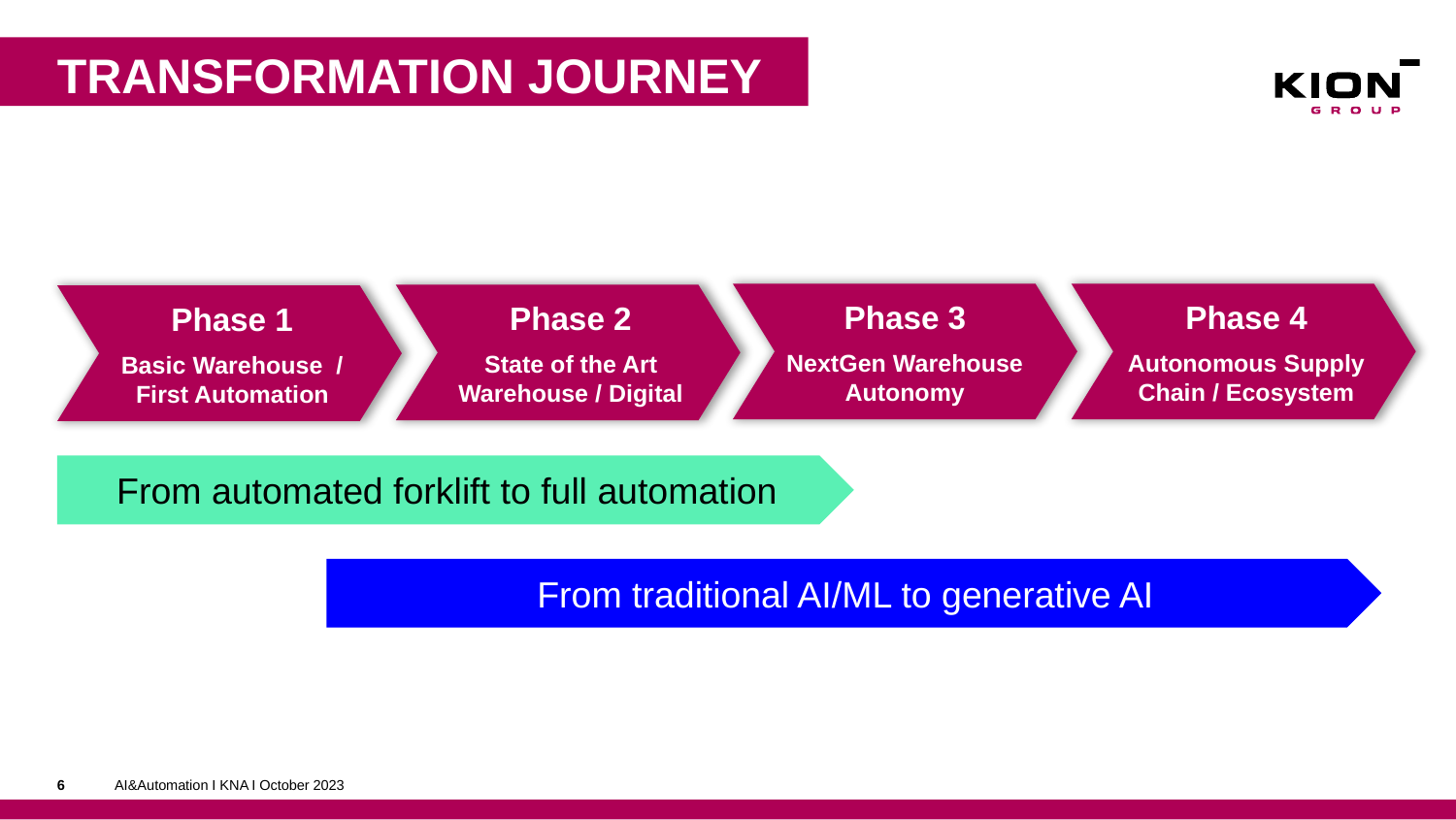

transformation journey
Phase 3
NextGen Warehouse Autonomy
Phase 4
Autonomous Supply Chain / Ecosystem
Phase 2
State of the Art Warehouse / Digital
Phase 1
Basic Warehouse  / First Automation
From automated forklift to full automation
From traditional AI/ML to generative AI
6
AI&Automation I KNA I October 2023